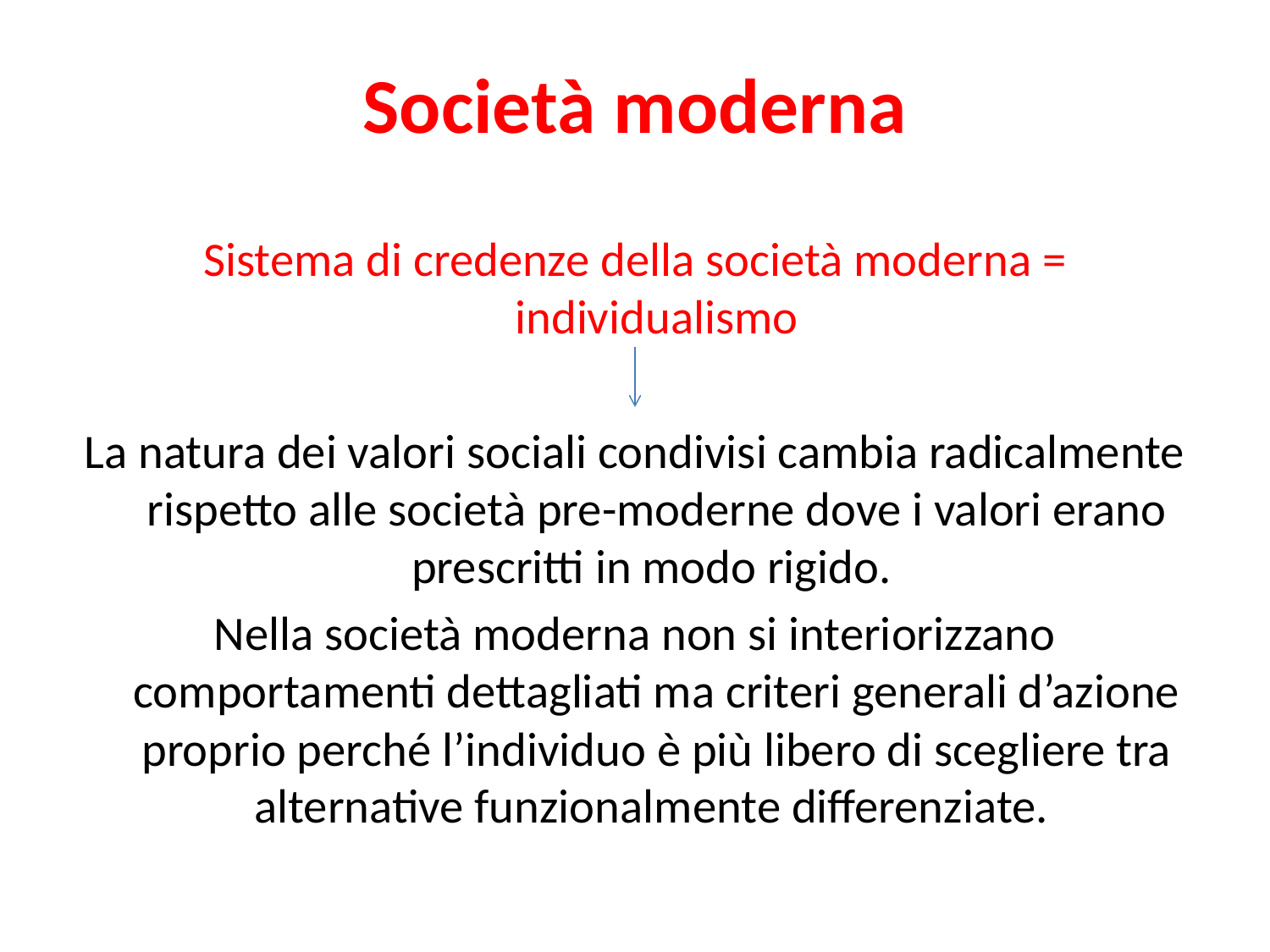

# Società moderna
Sistema di credenze della società moderna = individualismo

La natura dei valori sociali condivisi cambia radicalmente rispetto alle società pre-moderne dove i valori erano prescritti in modo rigido.
Nella società moderna non si interiorizzano comportamenti dettagliati ma criteri generali d’azione proprio perché l’individuo è più libero di scegliere tra alternative funzionalmente differenziate.